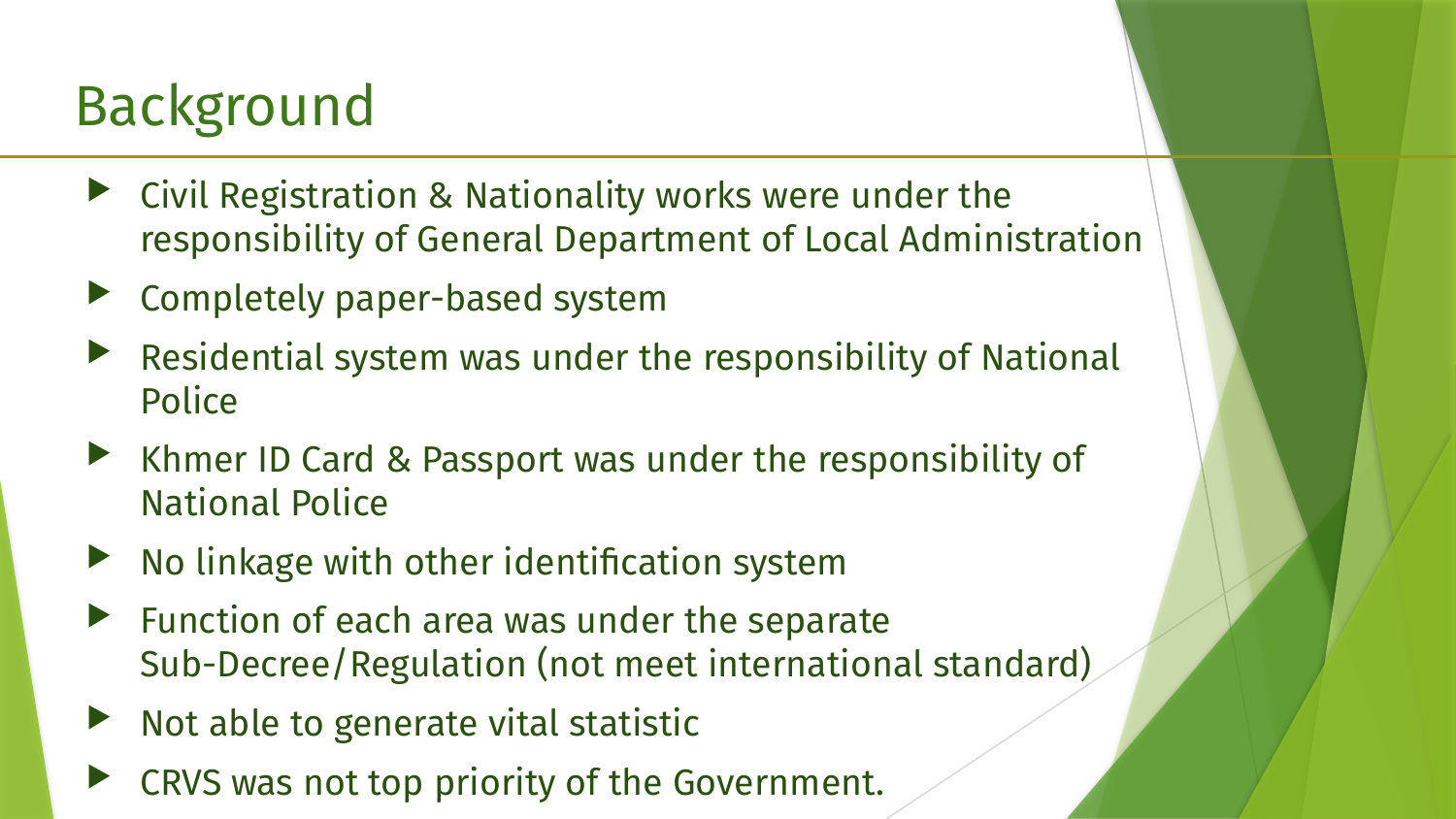

# Background
Civil Registration & Nationality works were under the responsibility of General Department of Local Administration
Completely paper-based system
Residential system was under the responsibility of National Police
Khmer ID Card & Passport was under the responsibility of National Police
No linkage with other identification system
Function of each area was under the separate Sub-Decree/Regulation (not meet international standard)
Not able to generate vital statistic
CRVS was not top priority of the Government.